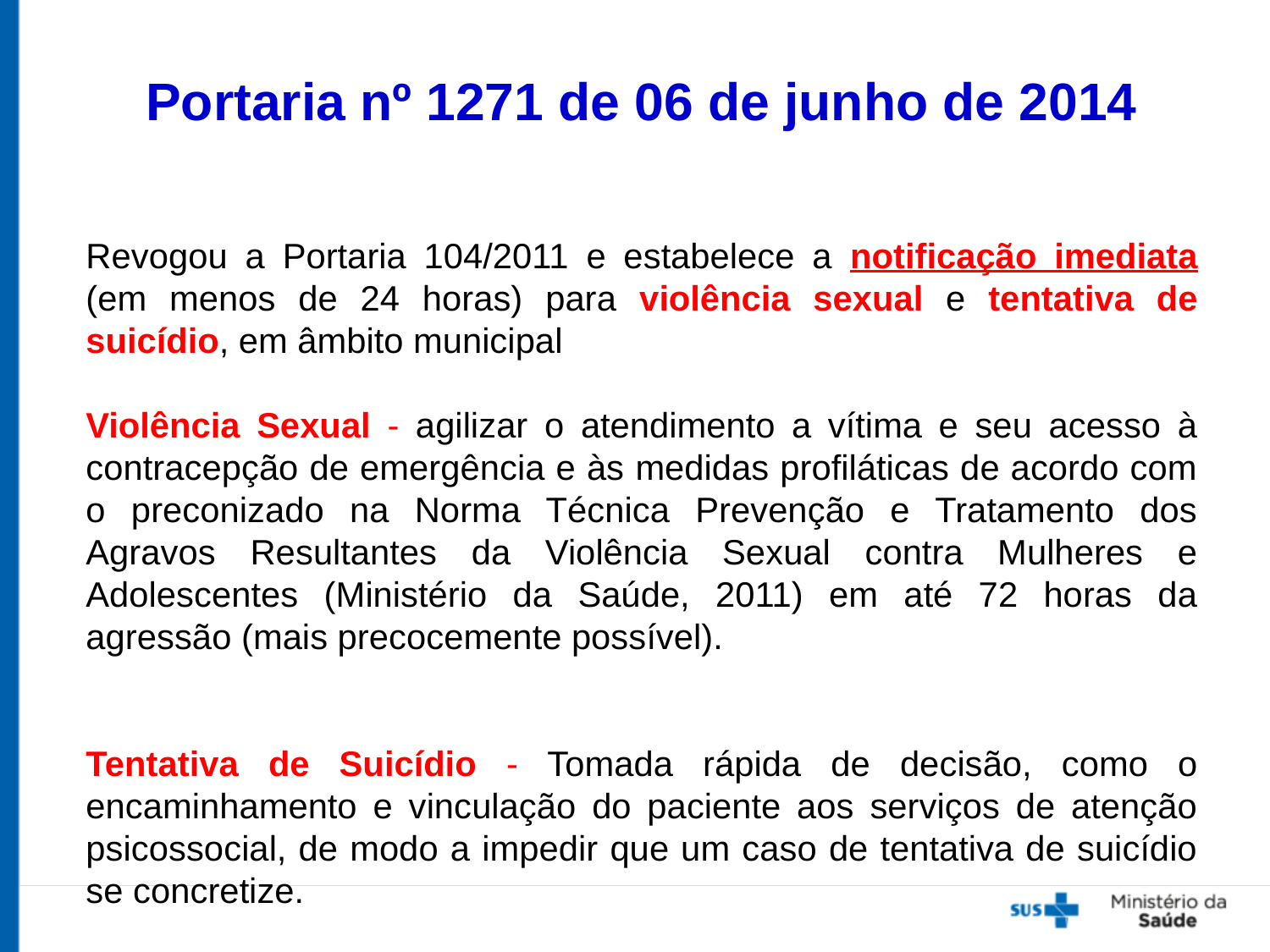

Portaria nº 1271 de 06 de junho de 2014

Revogou a Portaria 104/2011 e estabelece a notificação imediata (em menos de 24 horas) para violência sexual e tentativa de suicídio, em âmbito municipal

Violência Sexual - agilizar o atendimento a vítima e seu acesso à contracepção de emergência e às medidas profiláticas de acordo com o preconizado na Norma Técnica Prevenção e Tratamento dos Agravos Resultantes da Violência Sexual contra Mulheres e Adolescentes (Ministério da Saúde, 2011) em até 72 horas da agressão (mais precocemente possível).

Tentativa de Suicídio - Tomada rápida de decisão, como o encaminhamento e vinculação do paciente aos serviços de atenção psicossocial, de modo a impedir que um caso de tentativa de suicídio se concretize.